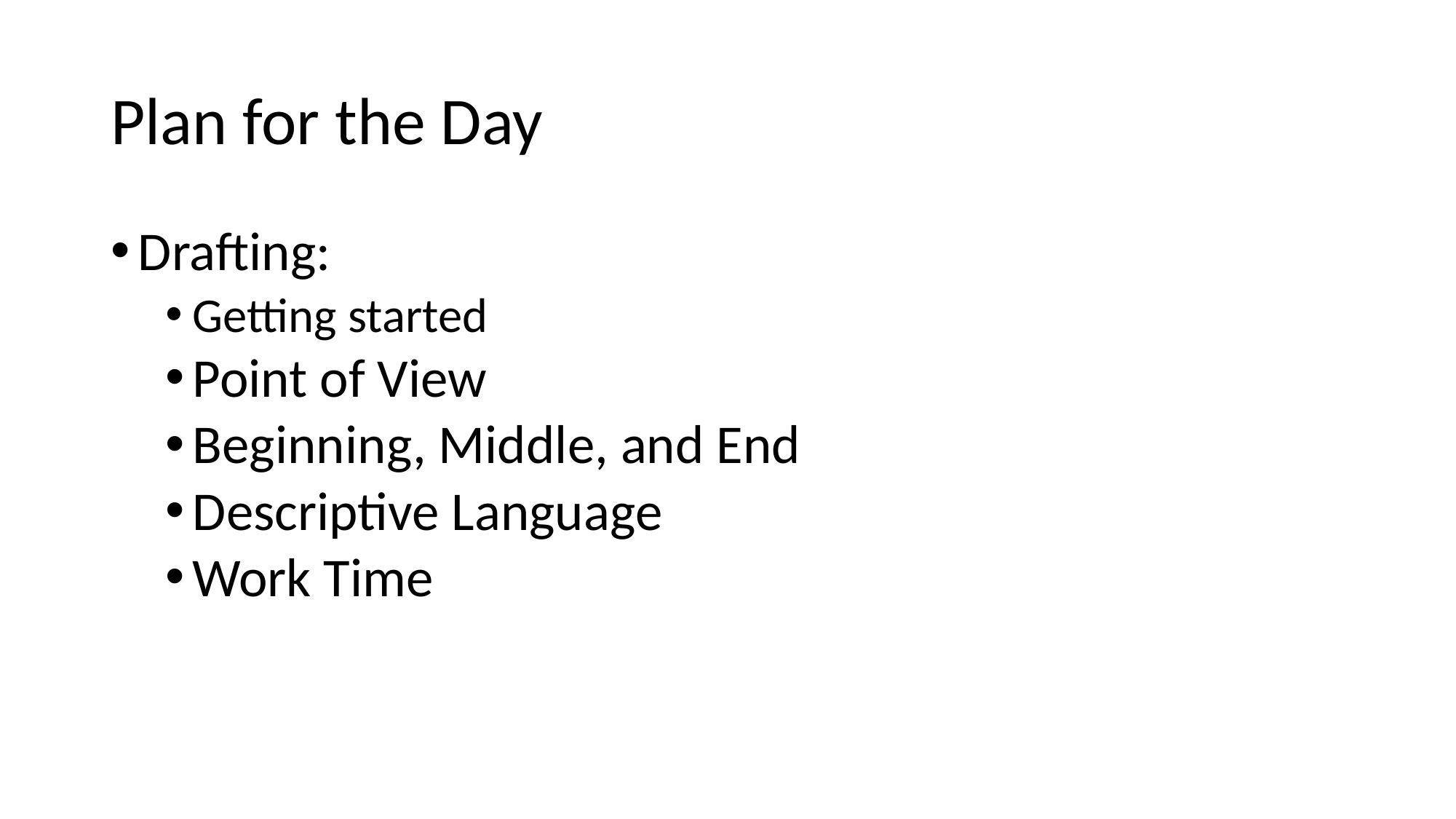

# Plan for the Day
Drafting:
Getting started
Point of View
Beginning, Middle, and End
Descriptive Language
Work Time